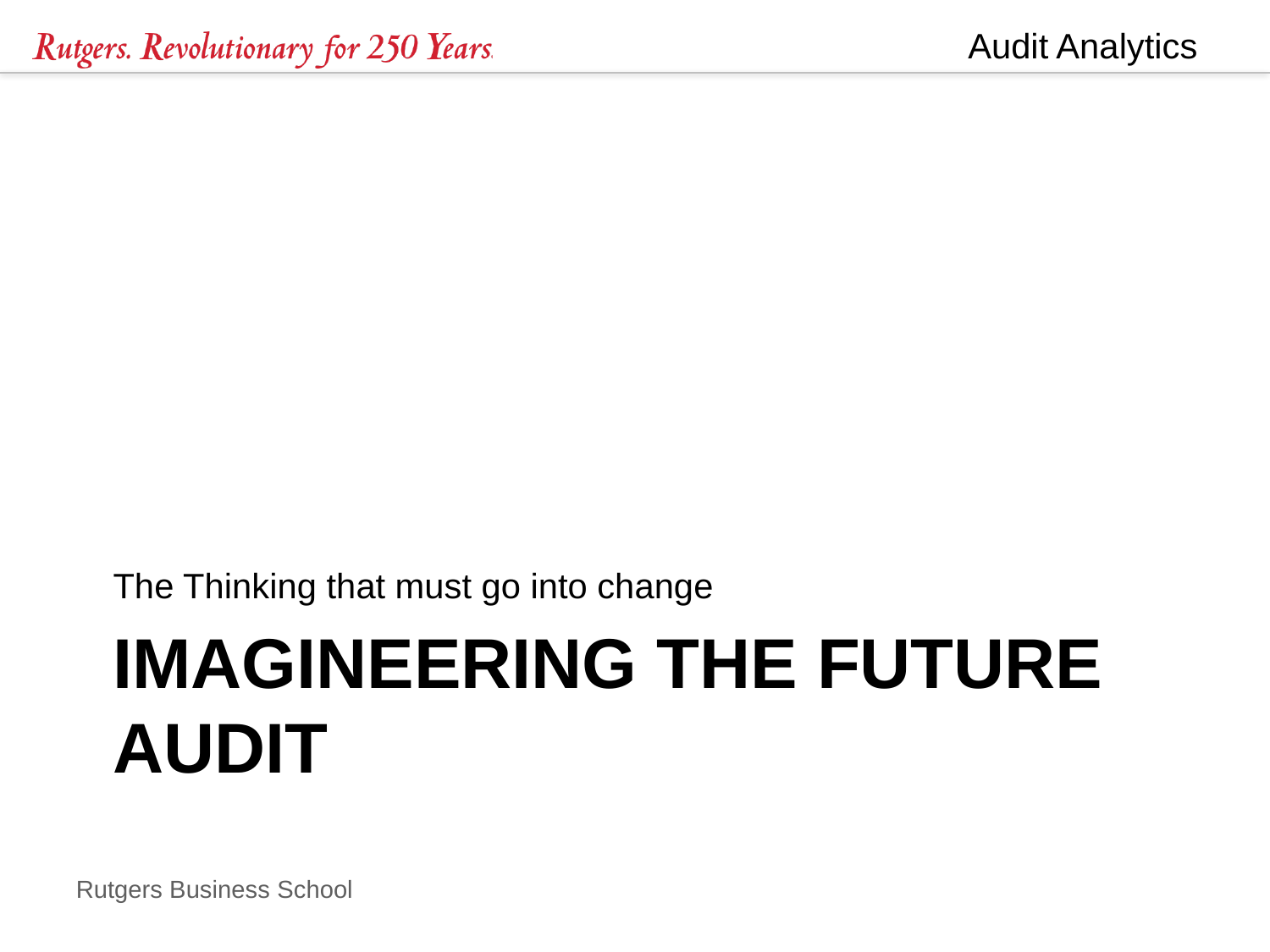

The Thinking that must go into change
# Imagineering the future audit